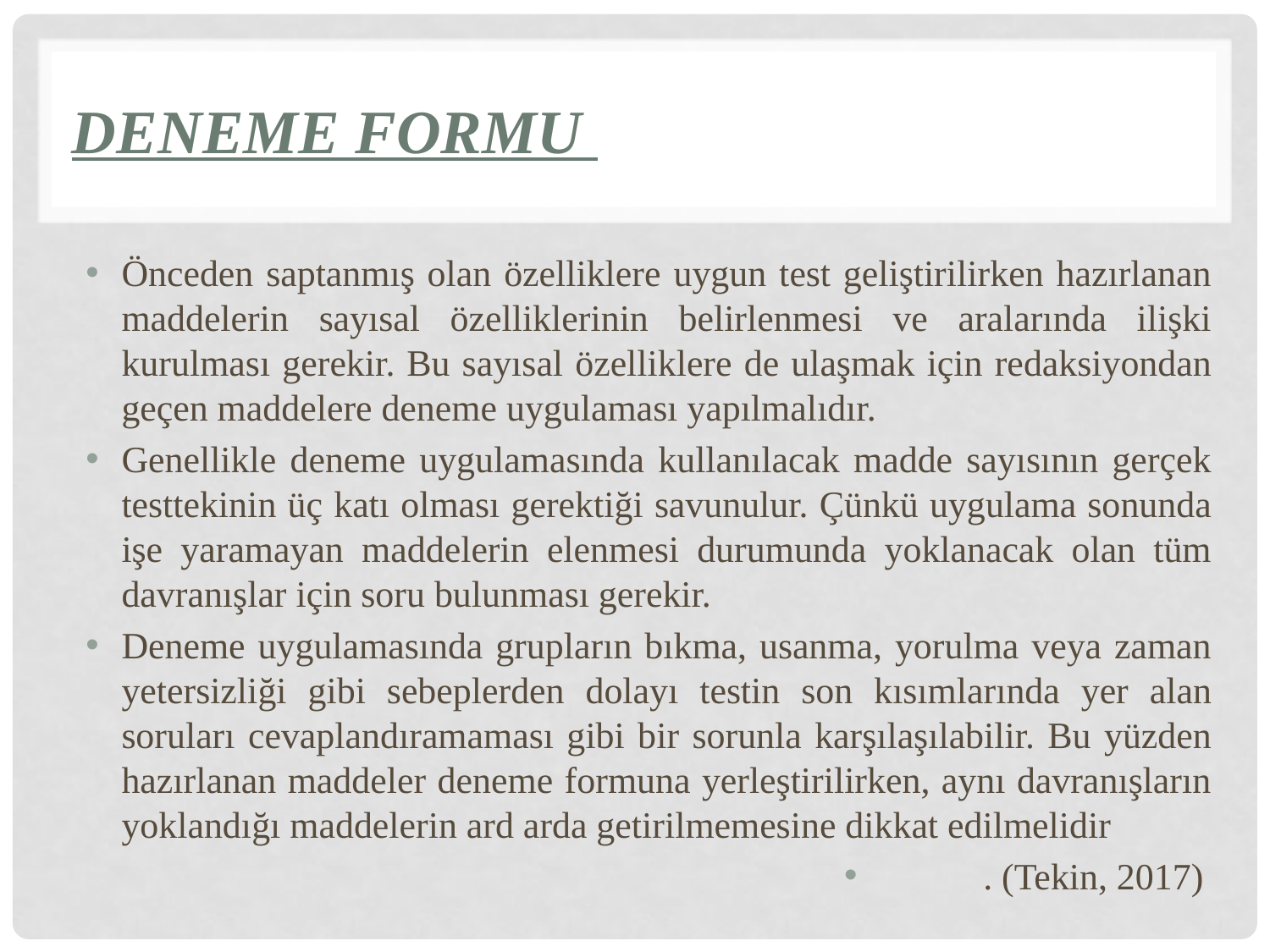

# Deneme Formu
Önceden saptanmış olan özelliklere uygun test geliştirilirken hazırlanan maddelerin sayısal özelliklerinin belirlenmesi ve aralarında ilişki kurulması gerekir. Bu sayısal özelliklere de ulaşmak için redaksiyondan geçen maddelere deneme uygulaması yapılmalıdır.
Genellikle deneme uygulamasında kullanılacak madde sayısının gerçek testtekinin üç katı olması gerektiği savunulur. Çünkü uygulama sonunda işe yaramayan maddelerin elenmesi durumunda yoklanacak olan tüm davranışlar için soru bulunması gerekir.
Deneme uygulamasında grupların bıkma, usanma, yorulma veya zaman yetersizliği gibi sebeplerden dolayı testin son kısımlarında yer alan soruları cevaplandıramaması gibi bir sorunla karşılaşılabilir. Bu yüzden hazırlanan maddeler deneme formuna yerleştirilirken, aynı davranışların yoklandığı maddelerin ard arda getirilmemesine dikkat edilmelidir
. (Tekin, 2017)